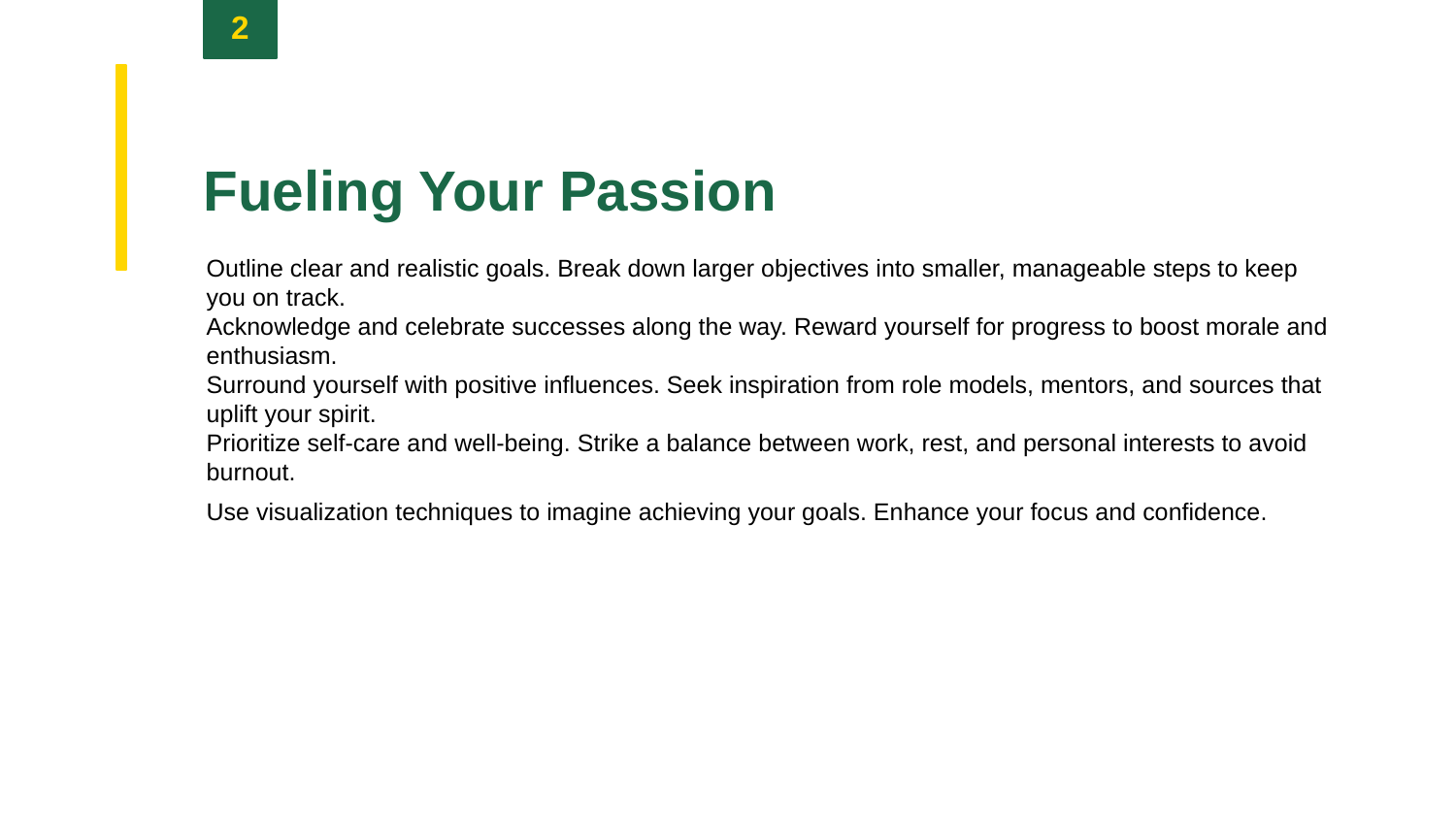

2

Fueling Your Passion
Outline clear and realistic goals. Break down larger objectives into smaller, manageable steps to keep you on track.
Acknowledge and celebrate successes along the way. Reward yourself for progress to boost morale and enthusiasm.
Surround yourself with positive influences. Seek inspiration from role models, mentors, and sources that uplift your spirit.
Prioritize self-care and well-being. Strike a balance between work, rest, and personal interests to avoid burnout.
Use visualization techniques to imagine achieving your goals. Enhance your focus and confidence.